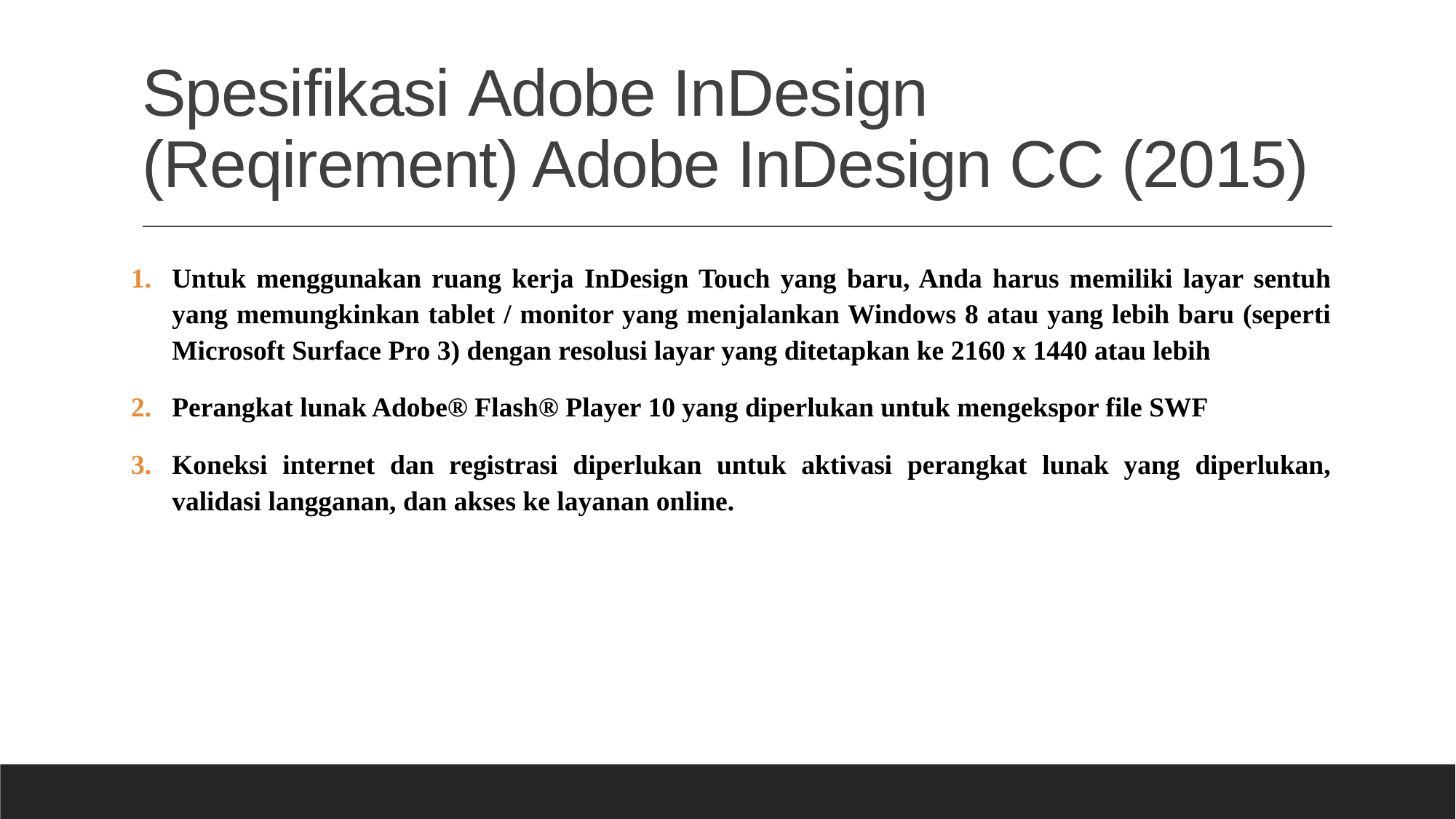

# Spesifikasi Adobe InDesign (Reqirement) Adobe InDesign CC (2015)
Untuk menggunakan ruang kerja InDesign Touch yang baru, Anda harus memiliki layar sentuh yang memungkinkan tablet / monitor yang menjalankan Windows 8 atau yang lebih baru (seperti Microsoft Surface Pro 3) dengan resolusi layar yang ditetapkan ke 2160 x 1440 atau lebih
Perangkat lunak Adobe® Flash® Player 10 yang diperlukan untuk mengekspor file SWF
Koneksi internet dan registrasi diperlukan untuk aktivasi perangkat lunak yang diperlukan, validasi langganan, dan akses ke layanan online.